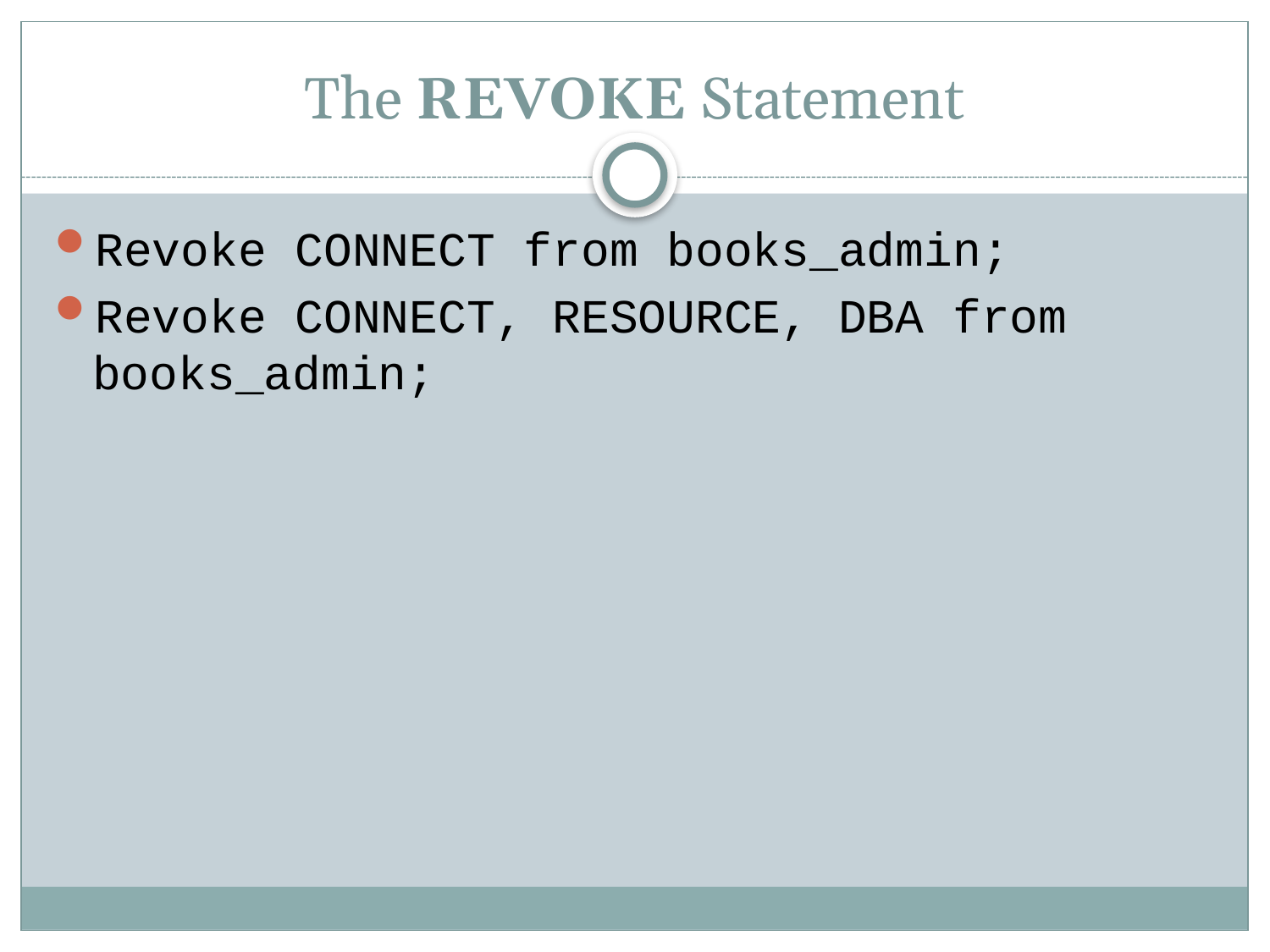

# The REVOKE Statement
Revoke CONNECT from books_admin;
Revoke CONNECT, RESOURCE, DBA from books_admin;